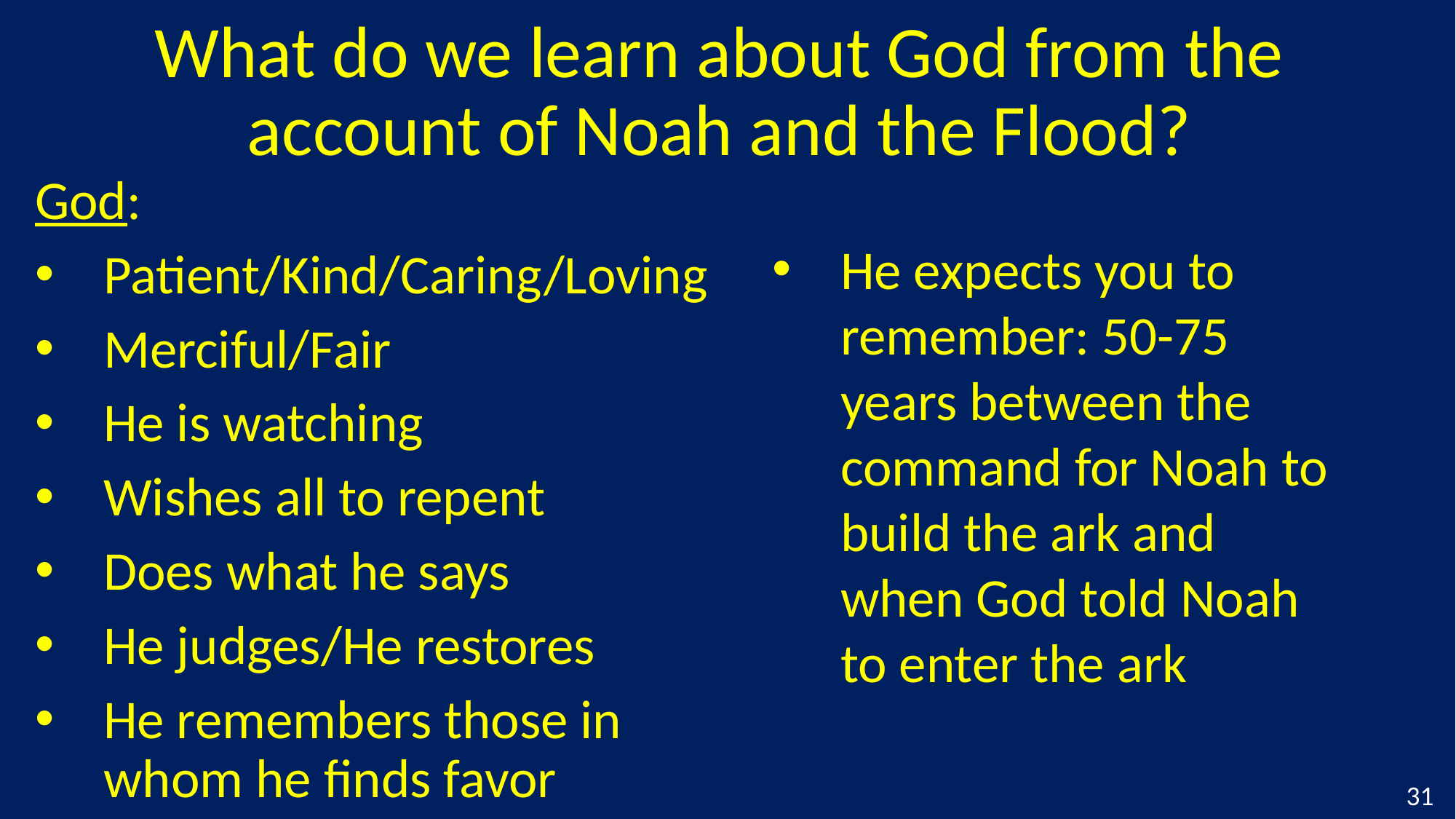

# What do we learn about God from the account of Noah and the Flood?
God:
Patient/Kind/Caring/Loving
Merciful/Fair
He is watching
Wishes all to repent
Does what he says
He judges/He restores
He remembers those in whom he finds favor

He expects you to remember: 50-75 years between the command for Noah to build the ark and when God told Noah to enter the ark

31